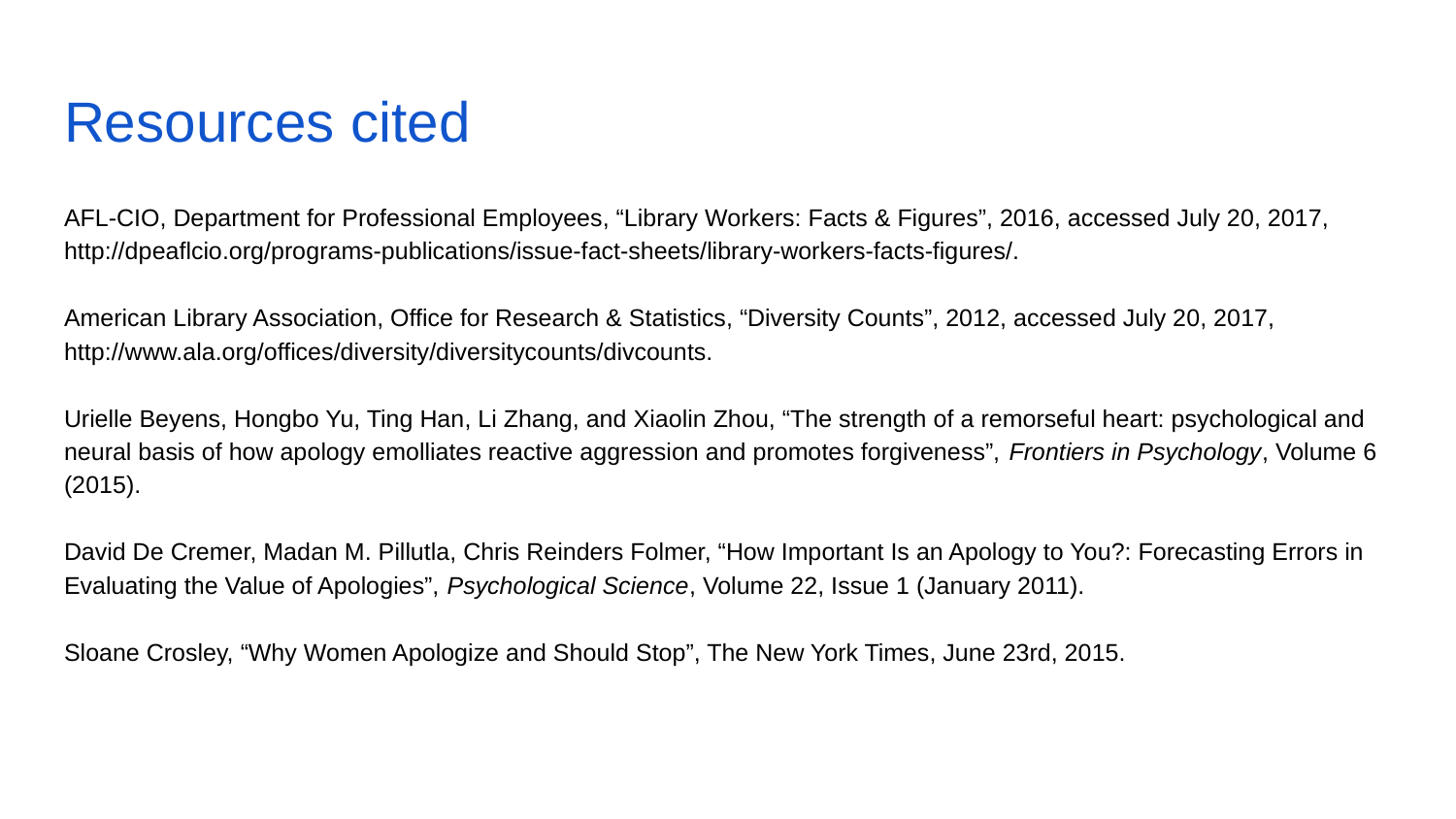

# Resources cited
AFL-CIO, Department for Professional Employees, “Library Workers: Facts & Figures”, 2016, accessed July 20, 2017, http://dpeaflcio.org/programs-publications/issue-fact-sheets/library-workers-facts-figures/.

American Library Association, Office for Research & Statistics, “Diversity Counts”, 2012, accessed July 20, 2017, http://www.ala.org/offices/diversity/diversitycounts/divcounts.

Urielle Beyens, Hongbo Yu, Ting Han, Li Zhang, and Xiaolin Zhou, “The strength of a remorseful heart: psychological and neural basis of how apology emolliates reactive aggression and promotes forgiveness”, Frontiers in Psychology, Volume 6 (2015).

David De Cremer, Madan M. Pillutla, Chris Reinders Folmer, “How Important Is an Apology to You?: Forecasting Errors in Evaluating the Value of Apologies”, Psychological Science, Volume 22, Issue 1 (January 2011).

Sloane Crosley, “Why Women Apologize and Should Stop”, The New York Times, June 23rd, 2015.